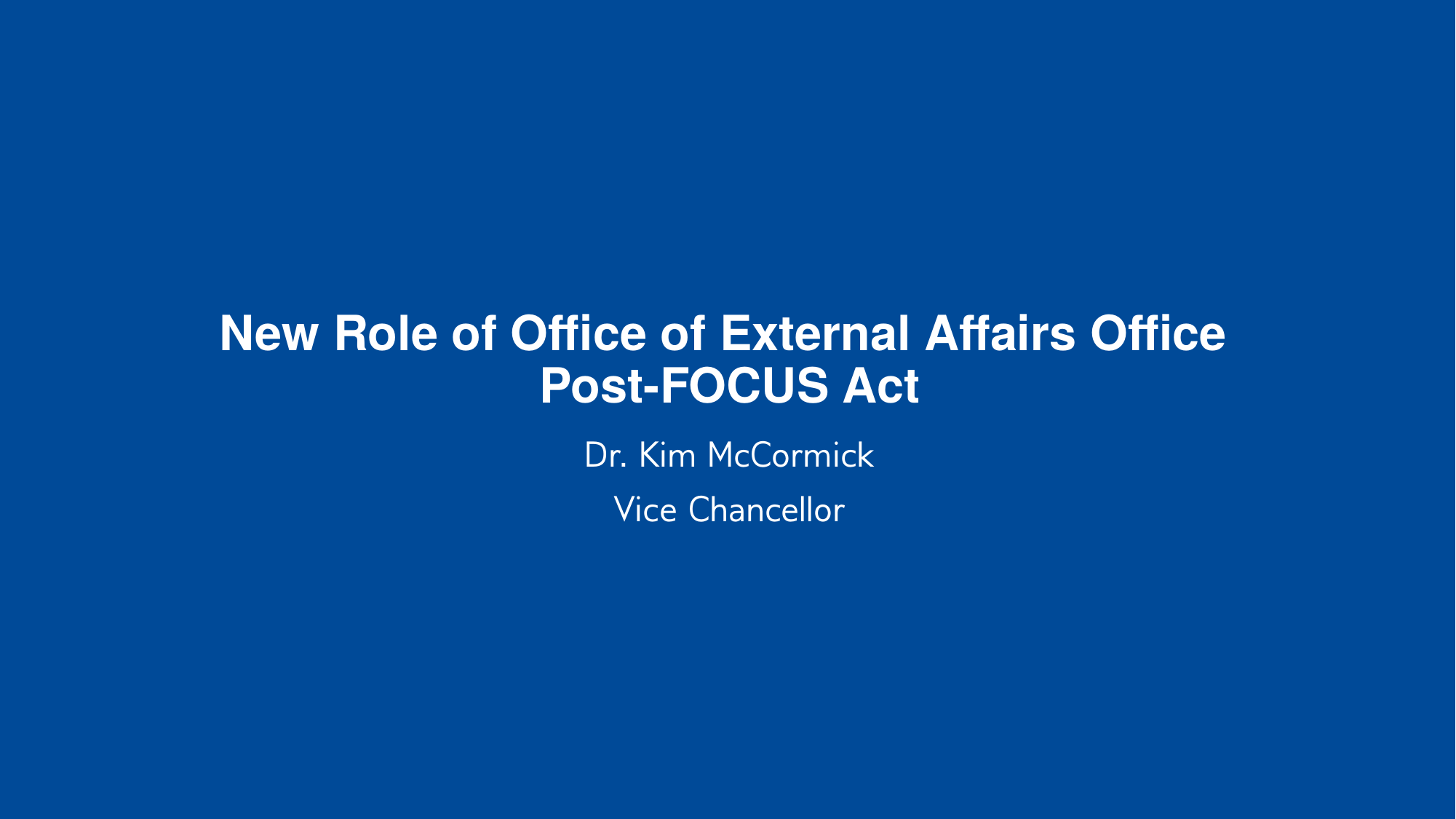

# New Role of Office of External Affairs Office Post-FOCUS Act
Dr. Kim McCormick
Vice Chancellor